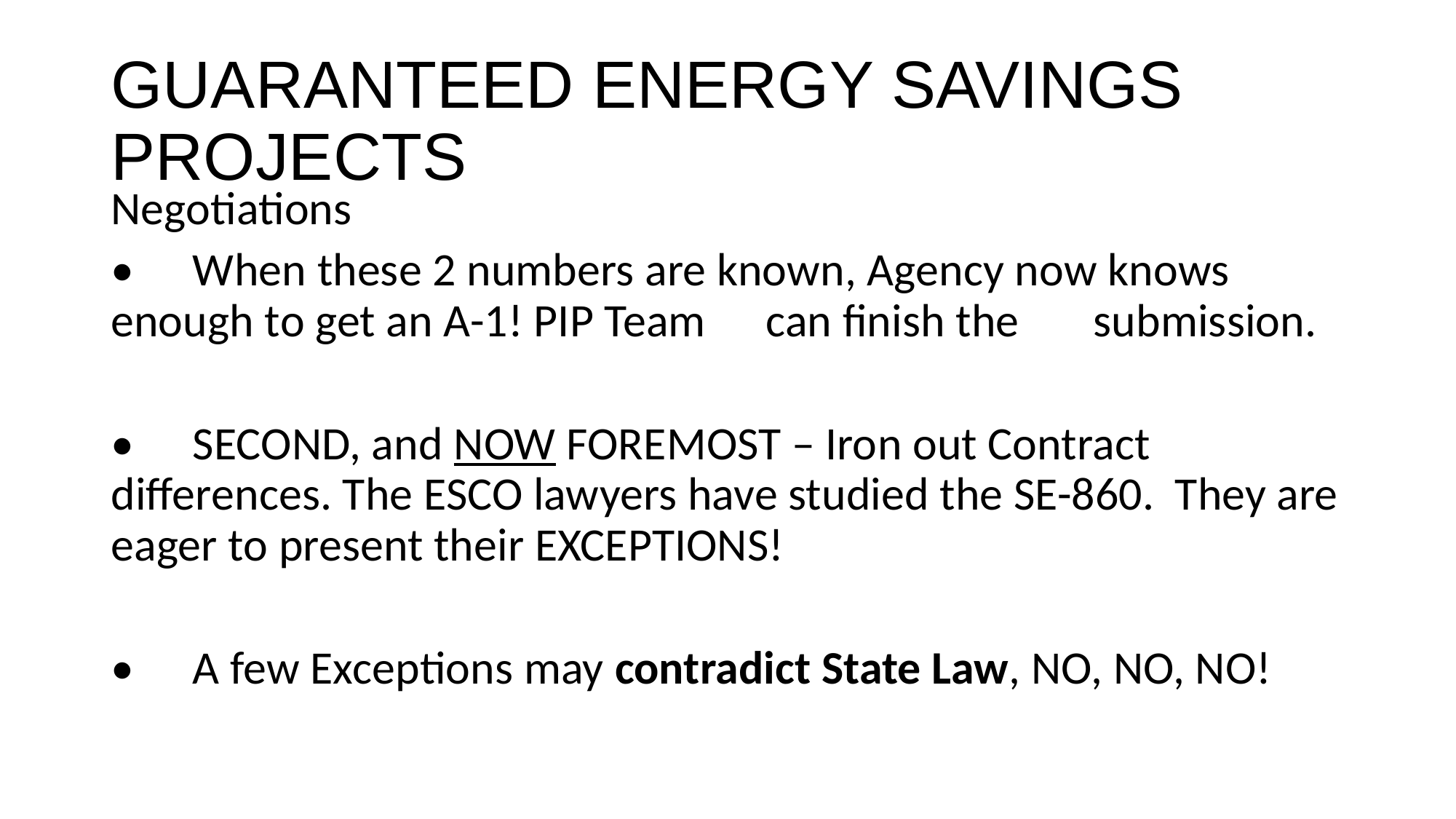

# GUARANTEED ENERGY SAVINGS PROJECTS
Negotiations
•	When these 2 numbers are known, Agency now knows 	enough to get an A-1! PIP Team 	can finish the 	submission.

•	SECOND, and NOW FOREMOST – Iron out Contract 	differences. The ESCO lawyers have studied the SE-860. 	They are eager to present their EXCEPTIONS!

•	A few Exceptions may contradict State Law, NO, NO, NO!